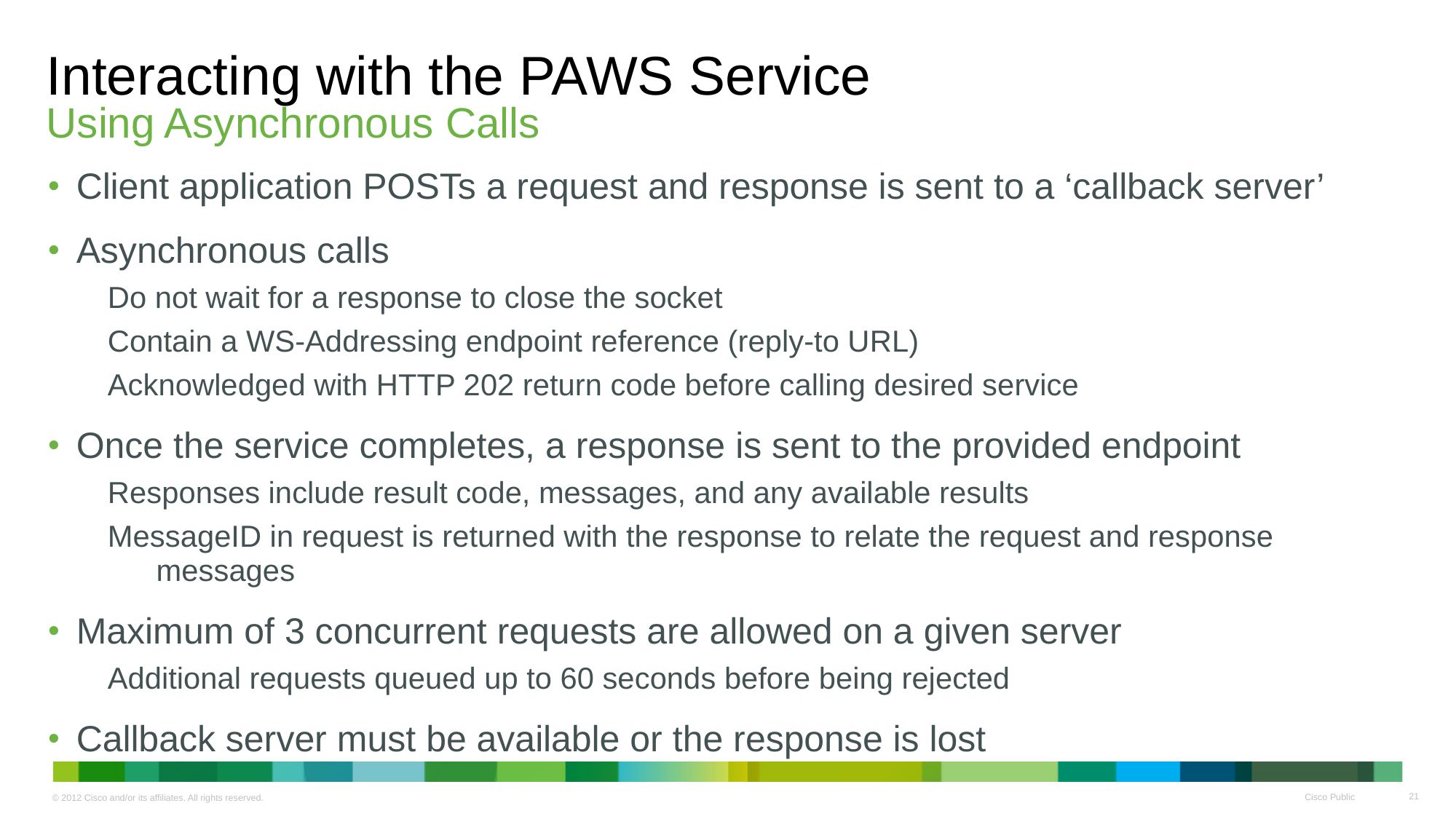

# Interacting with the PAWS Service Using Asynchronous Calls
Client application POSTs a request and response is sent to a ‘callback server’
Asynchronous calls
Do not wait for a response to close the socket
Contain a WS-Addressing endpoint reference (reply-to URL)
Acknowledged with HTTP 202 return code before calling desired service
Once the service completes, a response is sent to the provided endpoint
Responses include result code, messages, and any available results
MessageID in request is returned with the response to relate the request and response messages
Maximum of 3 concurrent requests are allowed on a given server
Additional requests queued up to 60 seconds before being rejected
Callback server must be available or the response is lost